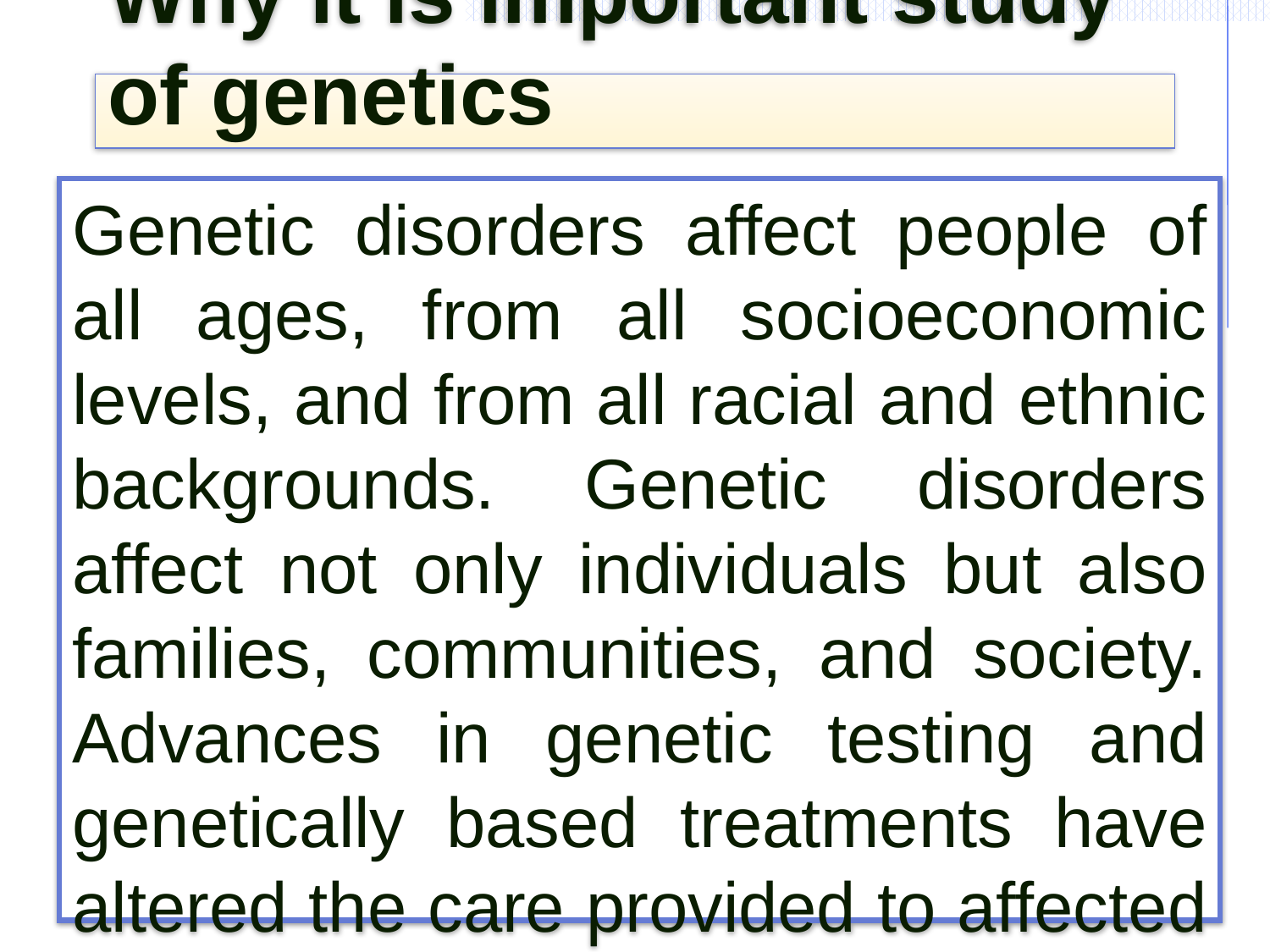

# Why it is important study of genetics
Genetic disorders affect people of all ages, from all socioeconomic levels, and from all racial and ethnic backgrounds. Genetic disorders affect not only individuals but also families, communities, and society. Advances in genetic testing and genetically based treatments have altered the care provided to affected individuals